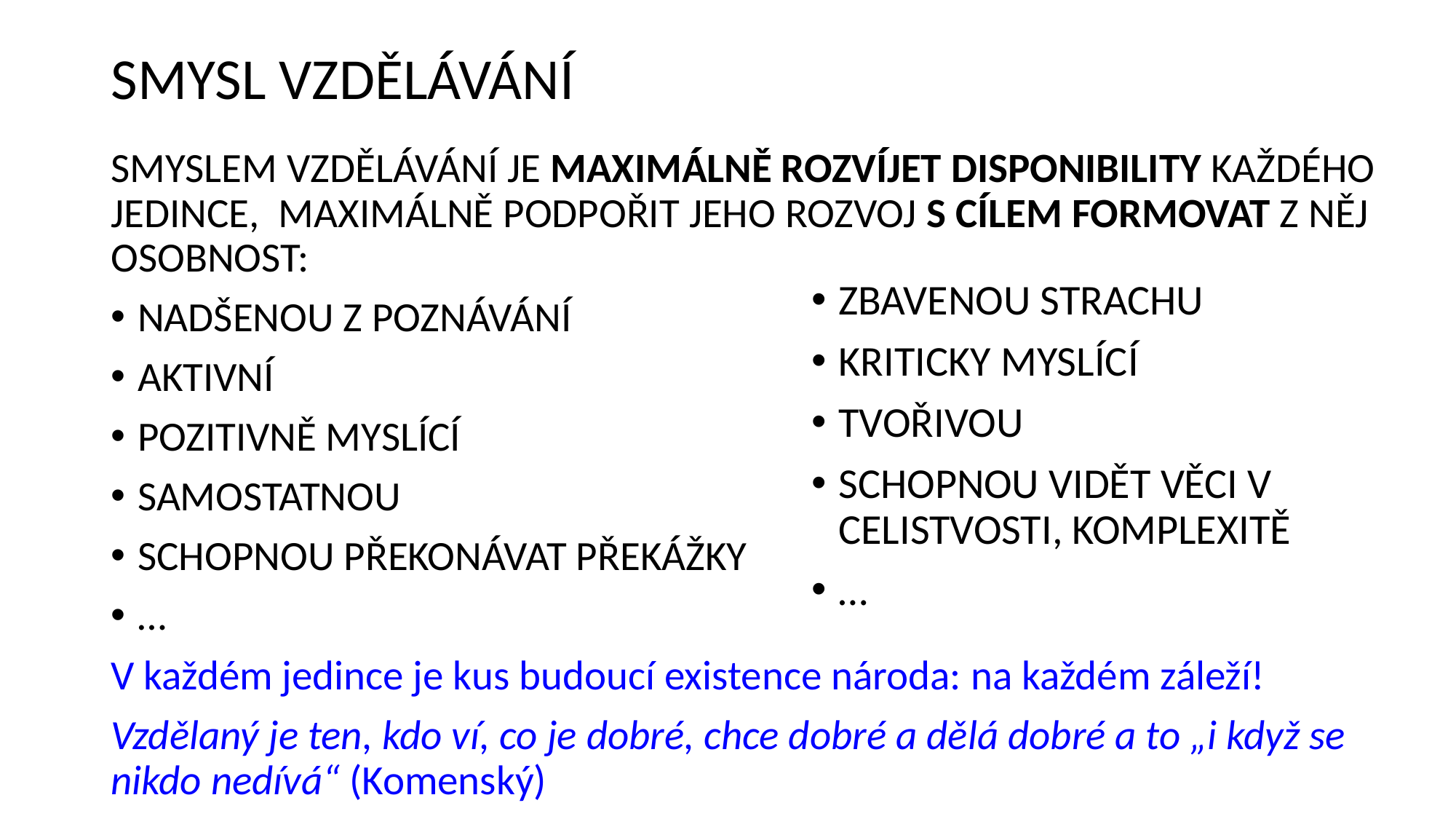

# SMYSL VZDĚLÁVÁNÍ
SMYSLEM VZDĚLÁVÁNÍ JE MAXIMÁLNĚ ROZVÍJET DISPONIBILITY KAŽDÉHO JEDINCE,  MAXIMÁLNĚ PODPOŘIT JEHO ROZVOJ S CÍLEM FORMOVAT Z NĚJ OSOBNOST:
NADŠENOU Z POZNÁVÁNÍ
AKTIVNÍ
POZITIVNĚ MYSLÍCÍ
SAMOSTATNOU
SCHOPNOU PŘEKONÁVAT PŘEKÁŽKY
…
V každém jedince je kus budoucí existence národa: na každém záleží!
Vzdělaný je ten, kdo ví, co je dobré, chce dobré a dělá dobré a to „i když se nikdo nedívá“ (Komenský)
ZBAVENOU STRACHU
KRITICKY MYSLÍCÍ
TVOŘIVOU
SCHOPNOU VIDĚT VĚCI V CELISTVOSTI, KOMPLEXITĚ
…